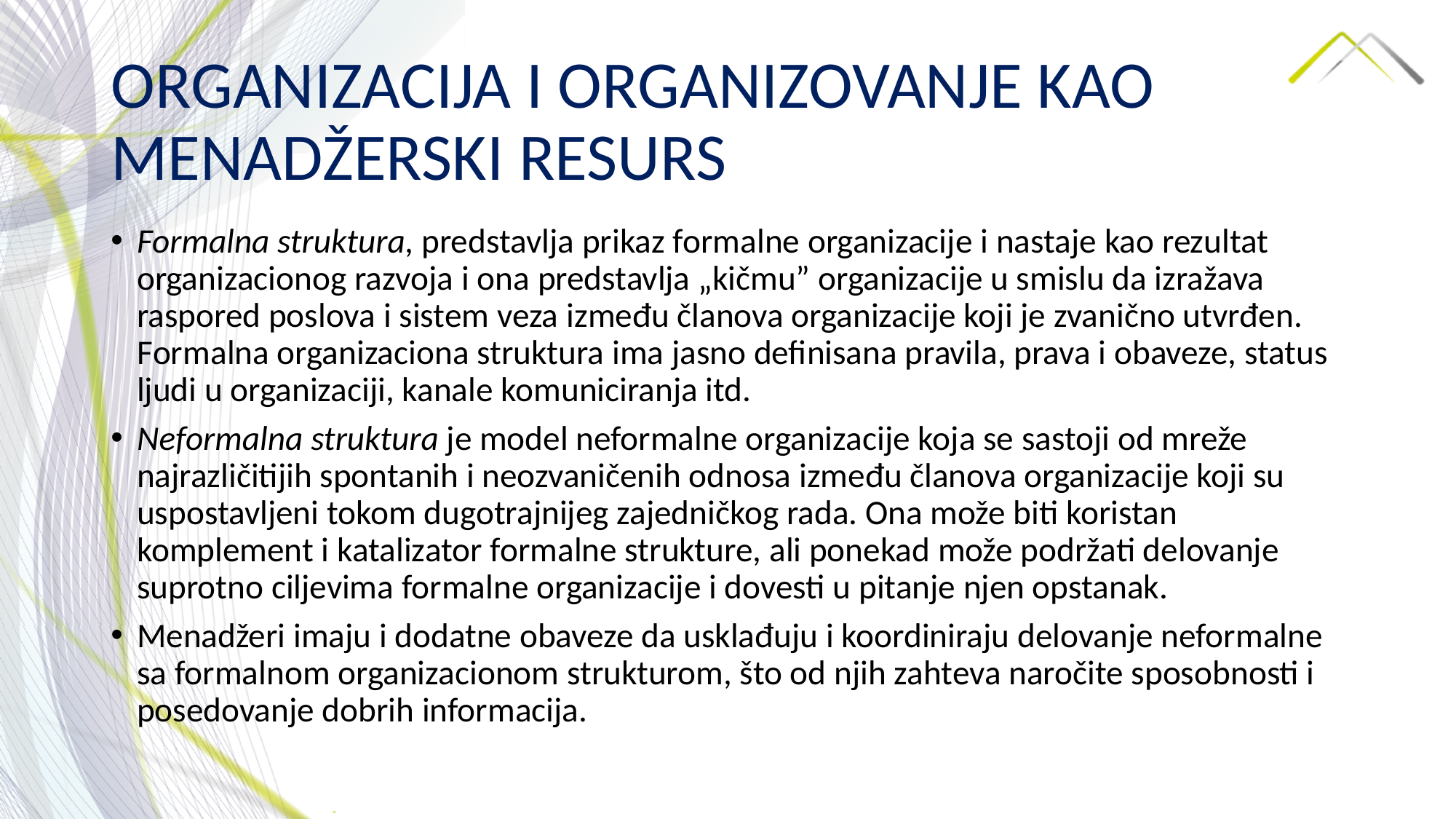

# ORGANIZACIJA I ORGANIZOVANJE KAO MENADŽERSKI RESURS
Formalna struktura, predstavlja prikaz formalne organizacije i nastaje kao rezultat organizacionog razvoja i ona predstavlja „kičmu” organizacije u smislu da izražava raspored poslova i sistem veza između članova organizacije koji je zvanično utvrđen. Formalna organizaciona struktura ima jasno definisana pravila, prava i obaveze, status ljudi u organizaciji, kanale komuniciranja itd.
Neformalna struktura je model neformalne organizacije koja se sastoji od mreže najrazličitijih spontanih i neozvaničenih odnosa između članova organizacije koji su uspostavljeni tokom dugotrajnijeg zajedničkog rada. Ona može biti koristan komplement i katalizator formalne strukture, ali ponekad može podržati delovanje suprotno ciljevima formalne organizacije i dovesti u pitanje njen opstanak.
Menadžeri imaju i dodatne obaveze da usklađuju i koordiniraju delovanje neformalne sa formalnom organizacionom strukturom, što od njih zahteva naročite sposobnosti i posedovanje dobrih informacija.